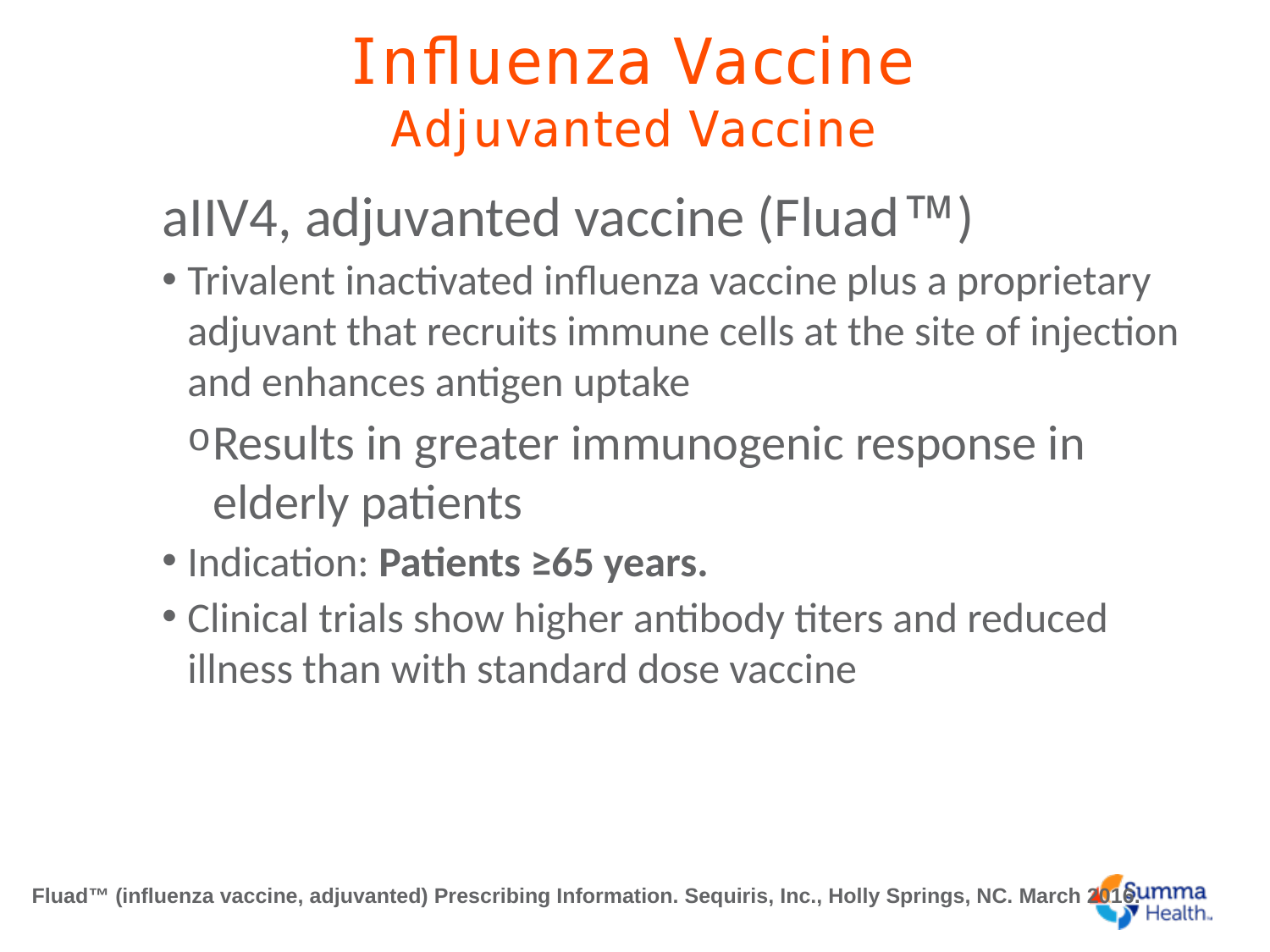

# Influenza Vaccine Adjuvanted Vaccine
aIIV4, adjuvanted vaccine (Fluad™)
Trivalent inactivated influenza vaccine plus a proprietary adjuvant that recruits immune cells at the site of injection and enhances antigen uptake
Results in greater immunogenic response in elderly patients
Indication: Patients ≥65 years.
Clinical trials show higher antibody titers and reduced illness than with standard dose vaccine
Fluad™ (influenza vaccine, adjuvanted) Prescribing Information. Sequiris, Inc., Holly Springs, NC. March 2016.